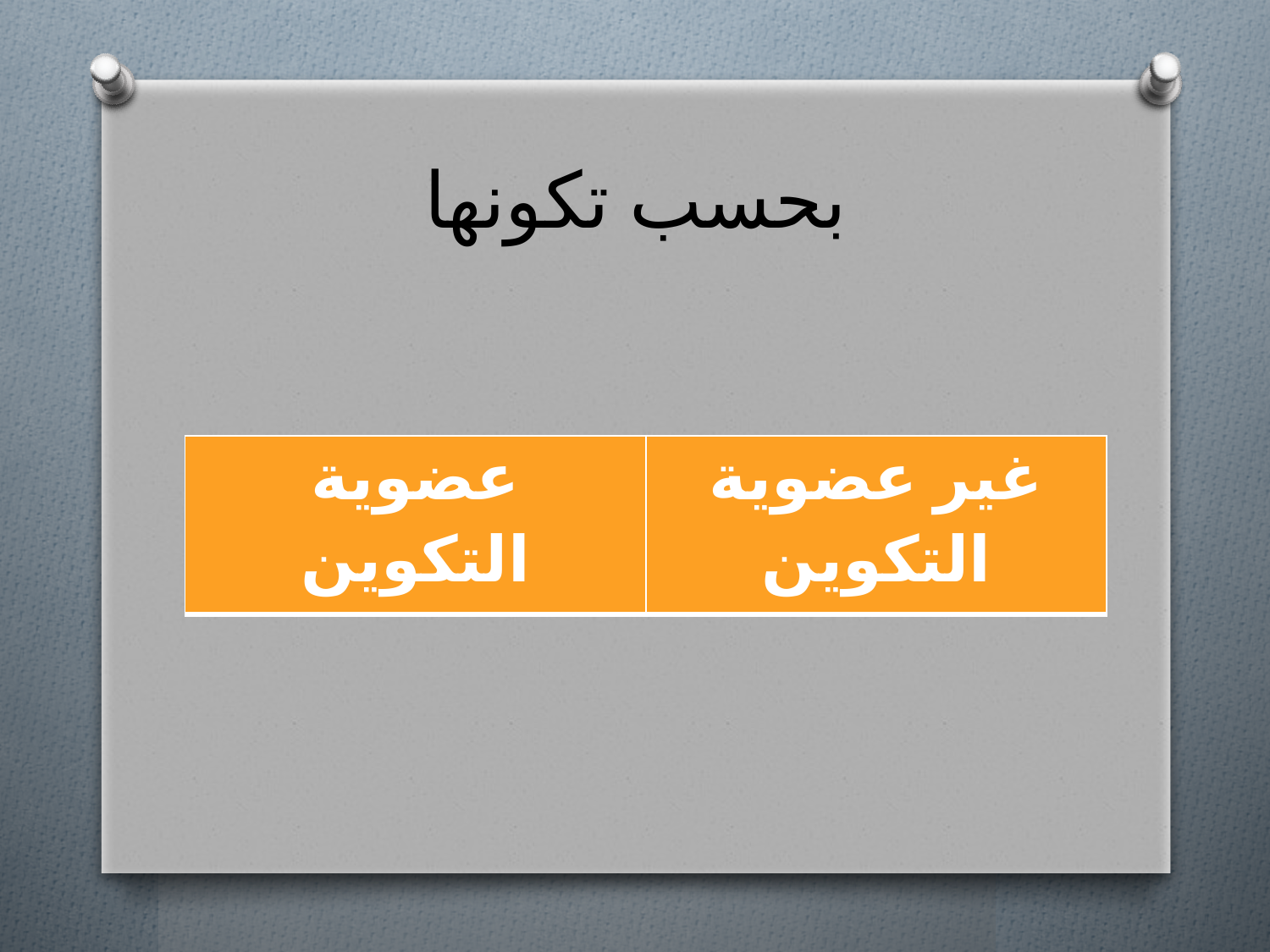

# بحسب تكونها
| عضوية التكوين | غير عضوية التكوين |
| --- | --- |